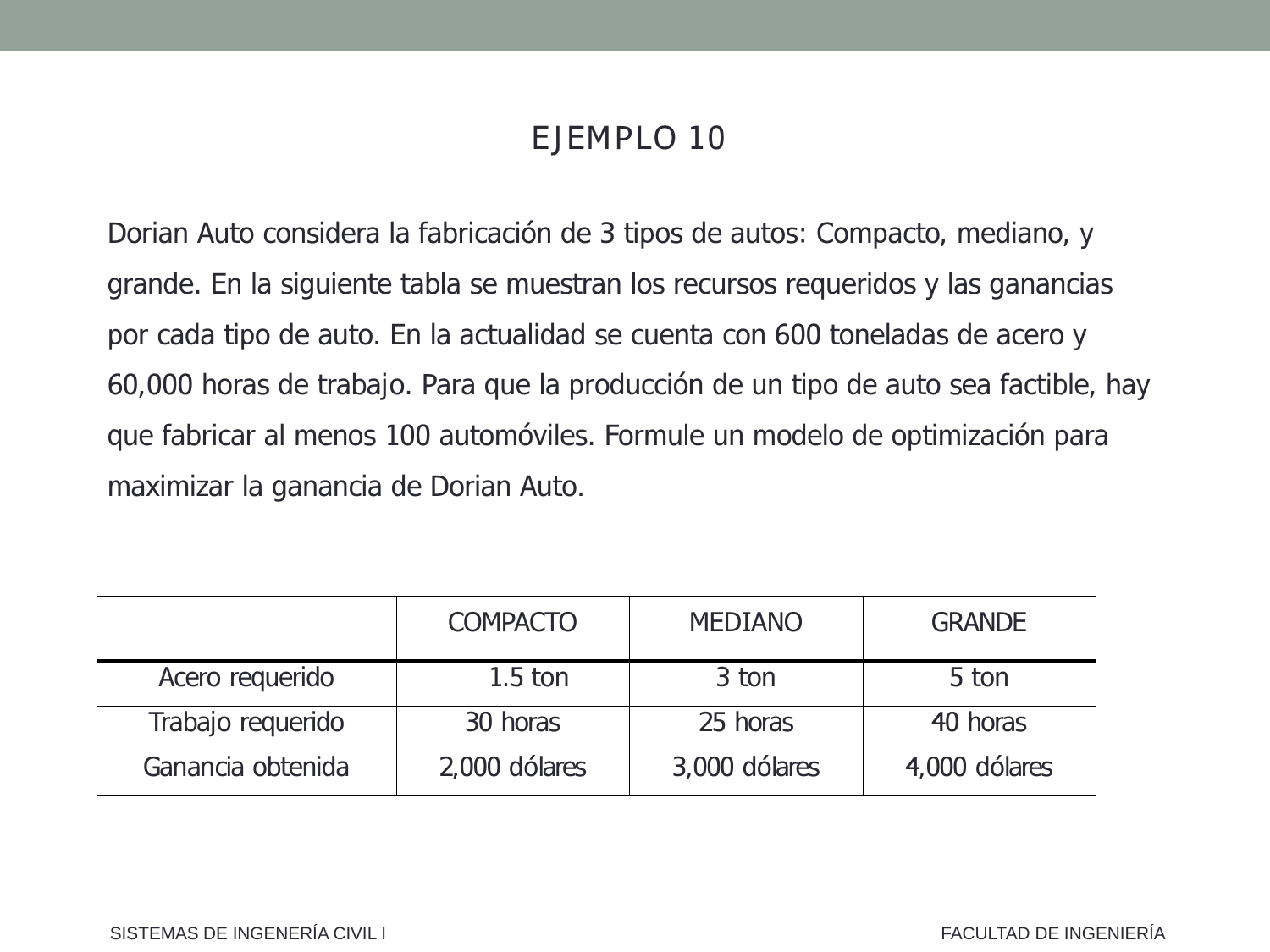

EJEMPLO 10

Dorian Auto considera la fabricación de 3 tipos de autos: Compacto, mediano, y grande. En la siguiente tabla se muestran los recursos requeridos y las ganancias por cada tipo de auto. En la actualidad se cuenta con 600 toneladas de acero y 60,000 horas de trabajo. Para que la producción de un tipo de auto sea factible, hay que fabricar al menos 100 automóviles. Formule un modelo de optimización para maximizar la ganancia de Dorian Auto.
|  | COMPACTO | MEDIANO | GRANDE |
| --- | --- | --- | --- |
| Acero requerido | 1.5 ton | 3 ton | 5 ton |
| Trabajo requerido | 30 horas | 25 horas | 40 horas |
| Ganancia obtenida | 2,000 dólares | 3,000 dólares | 4,000 dólares |
SISTEMAS DE INGENERÍA CIVIL I
FACULTAD DE INGENIERÍA